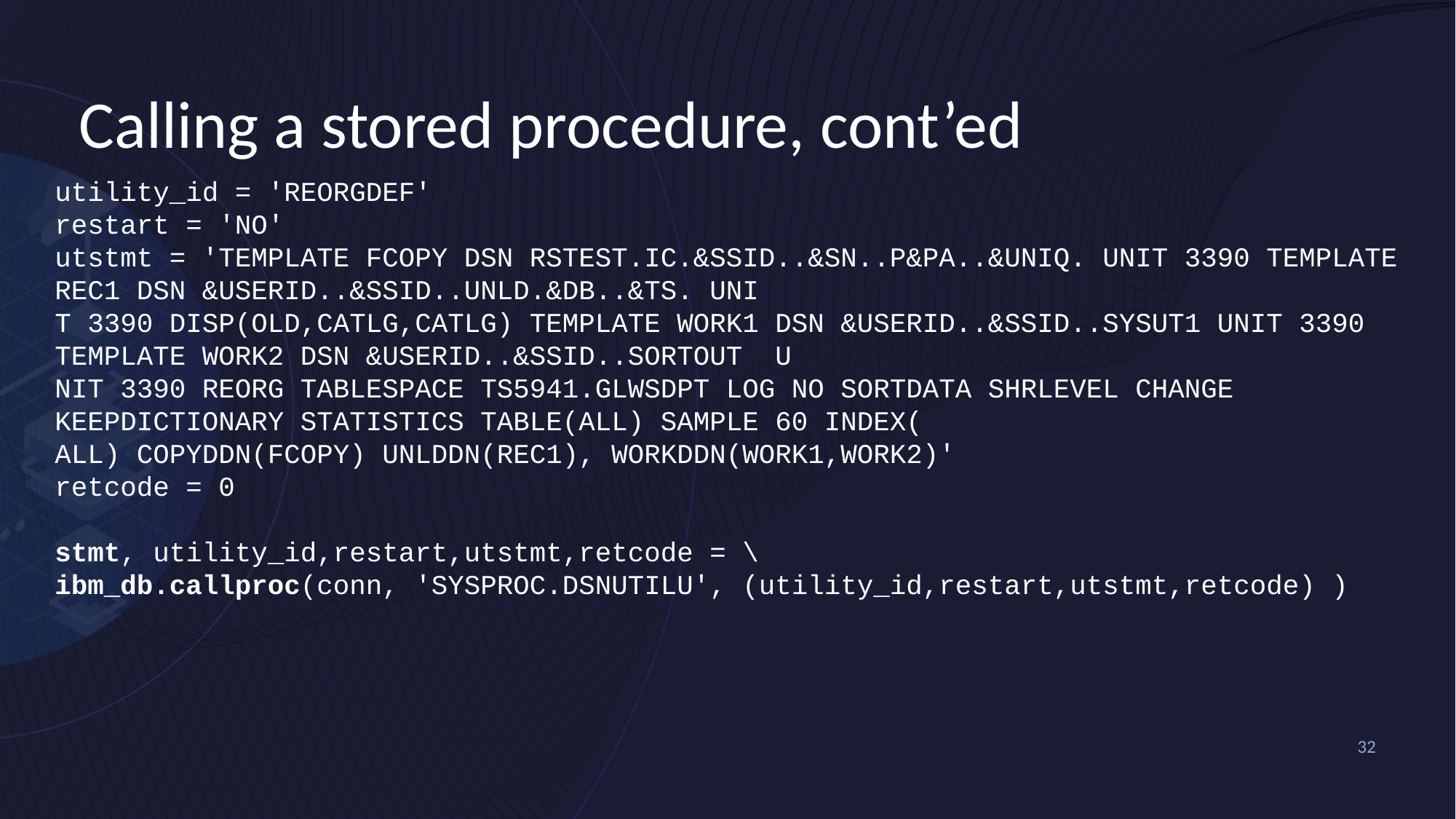

# Calling a stored procedure, cont’ed
utility_id = 'REORGDEF'
restart = 'NO'
utstmt = 'TEMPLATE FCOPY DSN RSTEST.IC.&SSID..&SN..P&PA..&UNIQ. UNIT 3390 TEMPLATE REC1 DSN &USERID..&SSID..UNLD.&DB..&TS. UNI
T 3390 DISP(OLD,CATLG,CATLG) TEMPLATE WORK1 DSN &USERID..&SSID..SYSUT1 UNIT 3390 TEMPLATE WORK2 DSN &USERID..&SSID..SORTOUT  U
NIT 3390 REORG TABLESPACE TS5941.GLWSDPT LOG NO SORTDATA SHRLEVEL CHANGE KEEPDICTIONARY STATISTICS TABLE(ALL) SAMPLE 60 INDEX(
ALL) COPYDDN(FCOPY) UNLDDN(REC1), WORKDDN(WORK1,WORK2)'
retcode = 0

stmt, utility_id,restart,utstmt,retcode = \
ibm_db.callproc(conn, 'SYSPROC.DSNUTILU', (utility_id,restart,utstmt,retcode) )

32